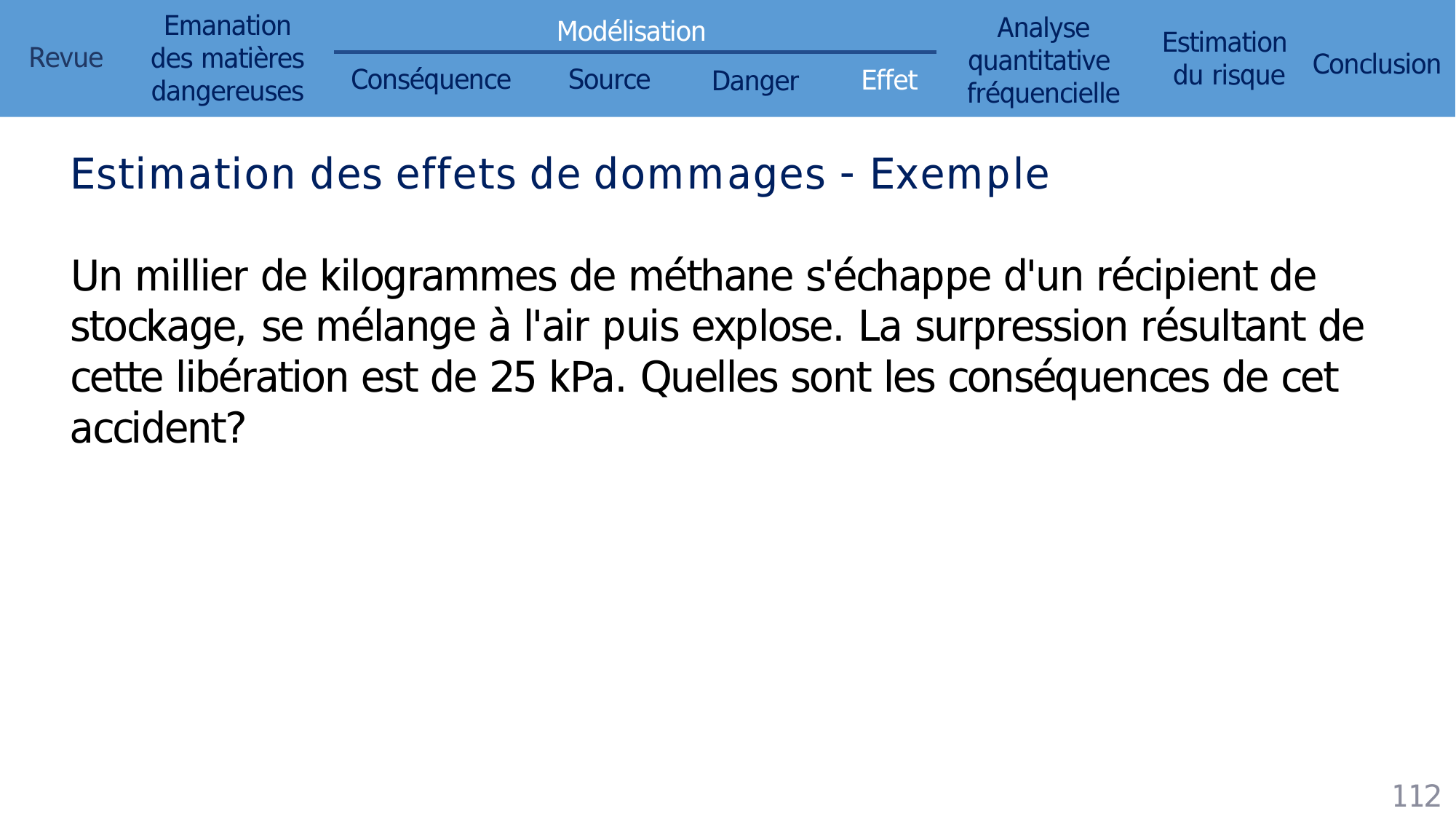

Estimation des effets de dommages - Exemple

Un millier de kilogrammes de méthane s'échappe d'un récipient de stockage, se mélange à l'air puis explose. La surpression résultant de cette libération est de 25 kPa. Quelles sont les conséquences de cet accident?

112